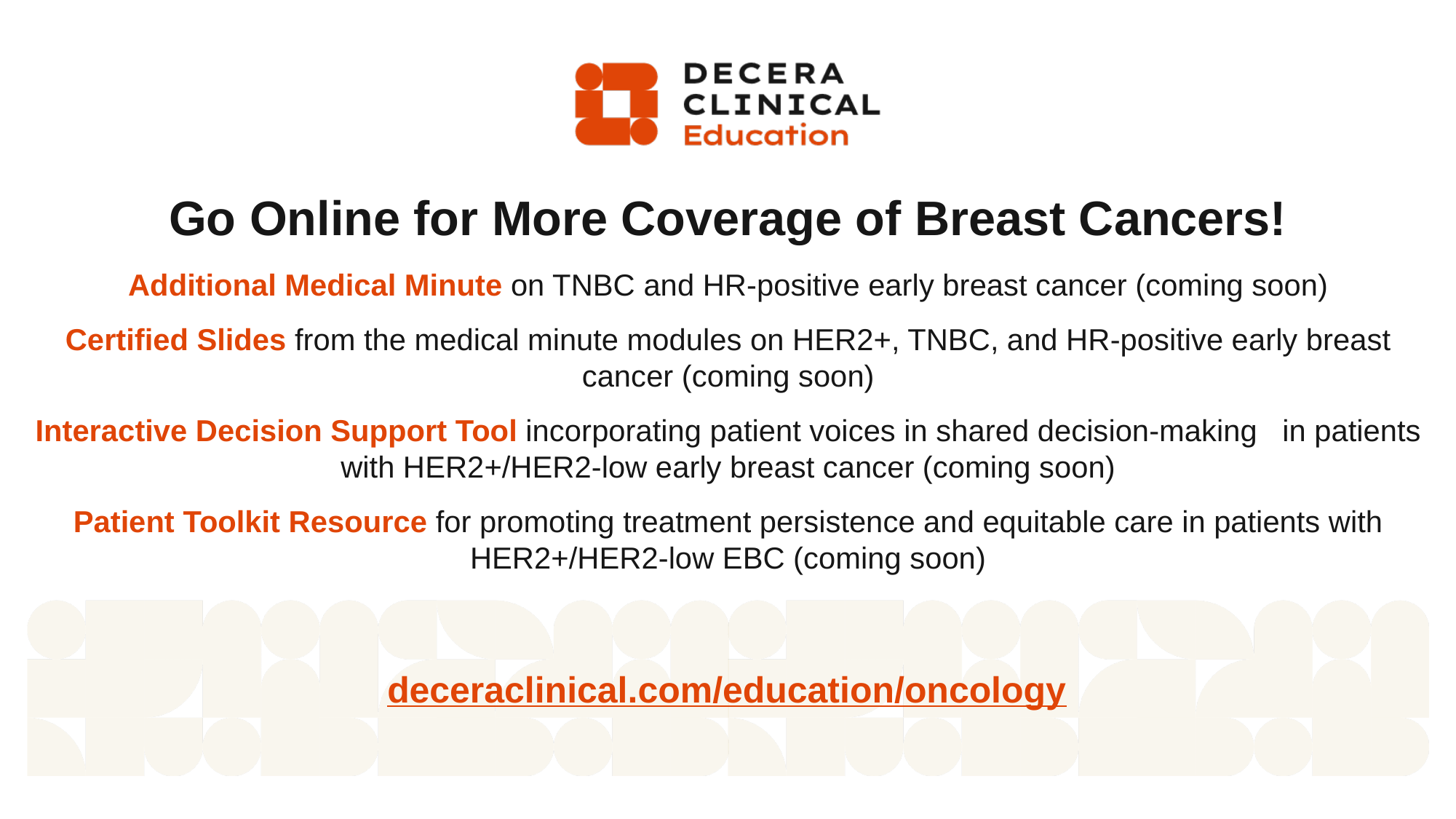

# Go Online for More Coverage of Breast Cancers!
Additional Medical Minute on TNBC and HR-positive early breast cancer (coming soon)
Certified Slides from the medical minute modules on HER2+, TNBC, and HR-positive early breast cancer (coming soon)
Interactive Decision Support Tool incorporating patient voices in shared decision-making   in patients with HER2+/HER2-low early breast cancer (coming soon)
Patient Toolkit Resource for promoting treatment persistence and equitable care in patients with HER2+/HER2-low EBC (coming soon)
deceraclinical.com/education/oncology